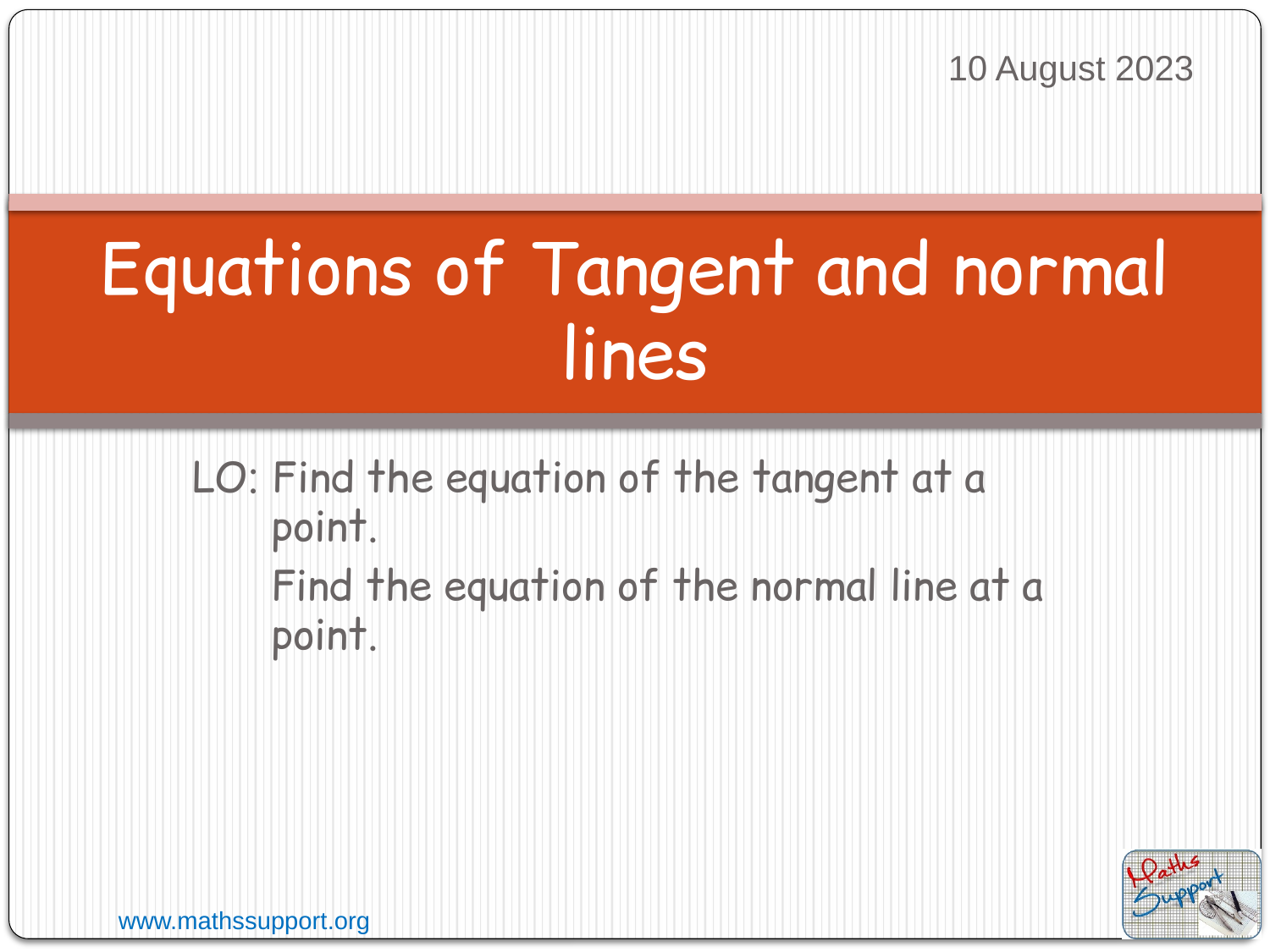

10 August 2023
# Equations of Tangent and normal lines
LO: Find the equation of the tangent at a point.
Find the equation of the normal line at a point.